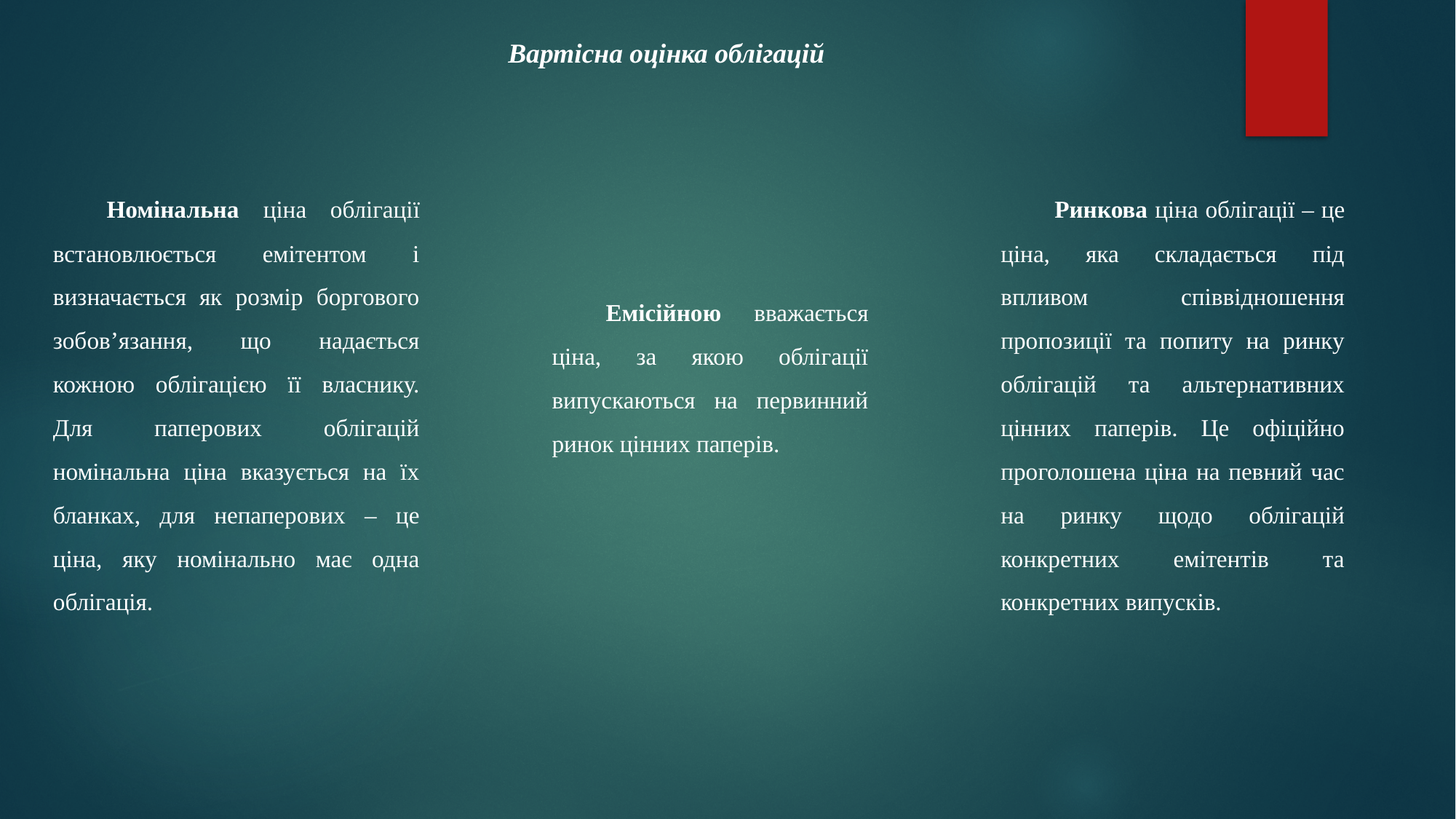

Вартісна оцінка облігацій
Номінальна ціна облігації встановлюється емітентом і визначається як розмір боргового зобов’язання, що надається кожною облігацією її власнику. Для паперових облігацій номінальна ціна вказується на їх бланках, для непаперових – це ціна, яку номінально має одна облігація.

Ринкова ціна облігації – це ціна, яка складається під впливом співвідношення пропозиції та попиту на ринку облігацій та альтернативних цінних паперів. Це офіційно проголошена ціна на певний час на ринку щодо облігацій конкретних емітентів та конкретних випусків.
Емісійною вважається ціна, за якою облігації випускаються на первинний ринок цінних паперів.